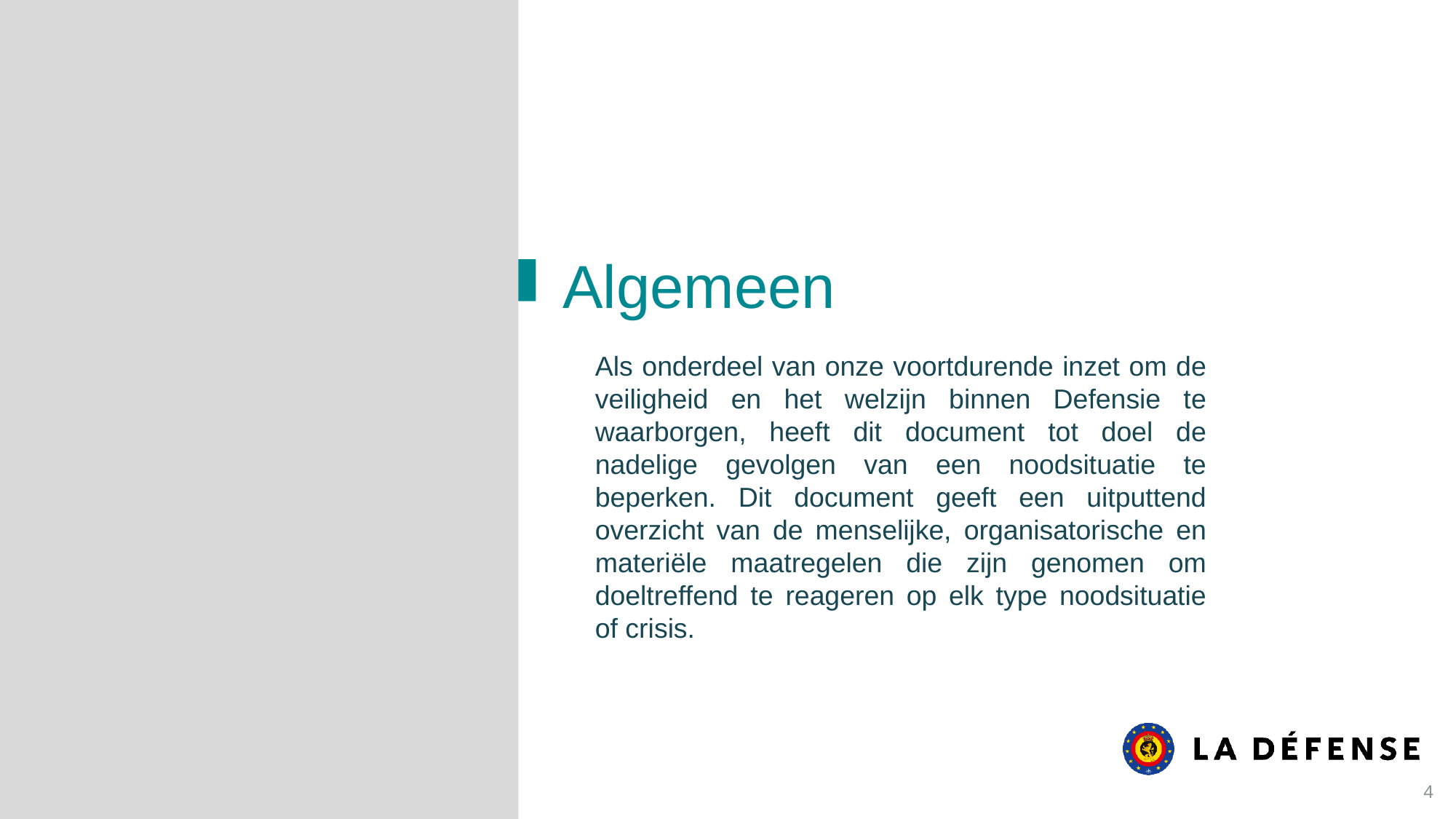

Algemeen
Als onderdeel van onze voortdurende inzet om de veiligheid en het welzijn binnen Defensie te waarborgen, heeft dit document tot doel de nadelige gevolgen van een noodsituatie te beperken. Dit document geeft een uitputtend overzicht van de menselijke, organisatorische en materiële maatregelen die zijn genomen om doeltreffend te reageren op elk type noodsituatie of crisis.